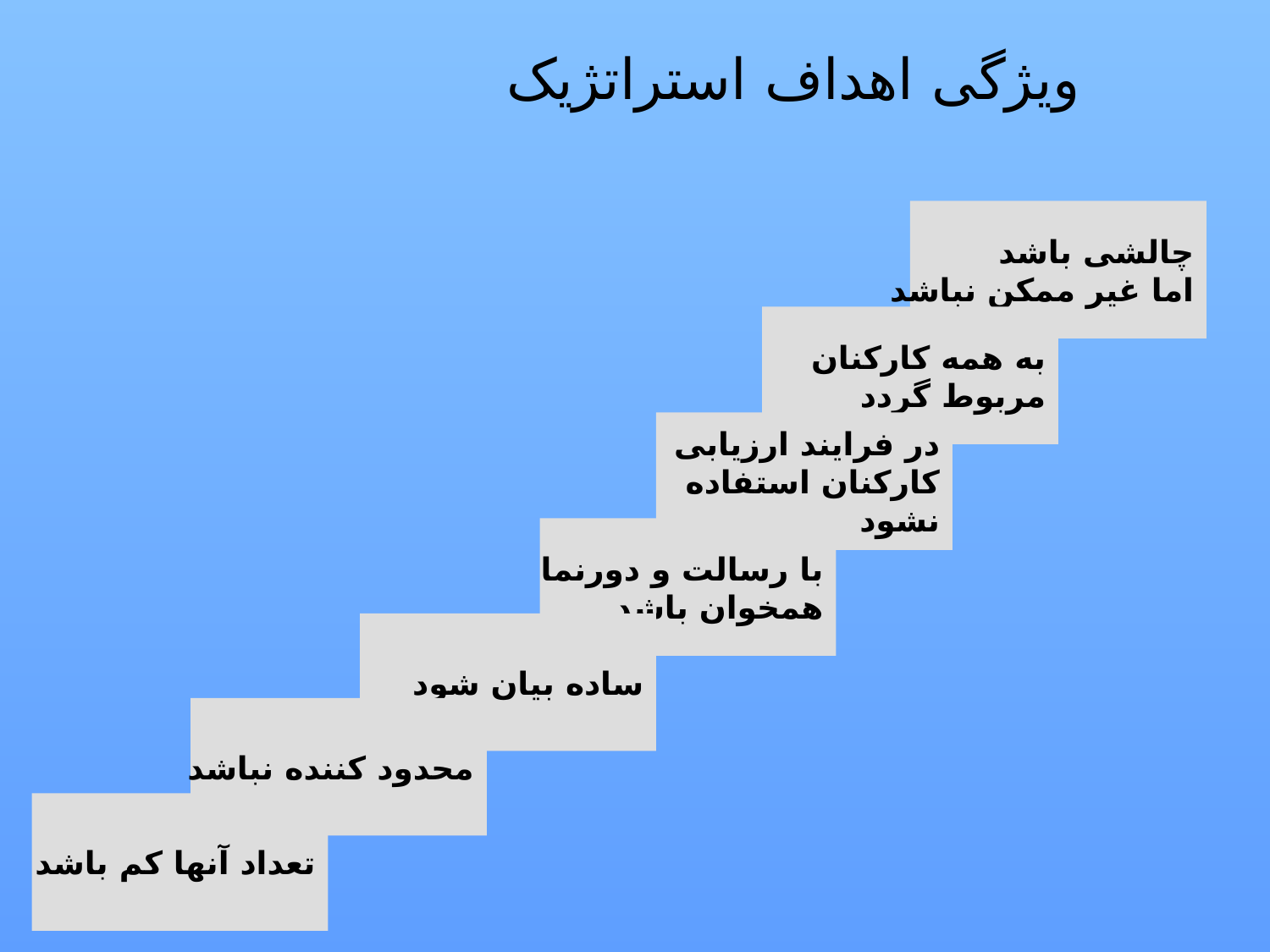

# ویژگی اهداف استراتژیک
چالشی باشد
اما غیر ممکن نباشد
به همه کارکنان
مربوط گردد
در فرایند ارزیابی
کارکنان استفاده
نشود
با رسالت و دورنما
همخوان باشد
ساده بیان شود
محدود کننده نباشد
تعداد آنها کم باشد